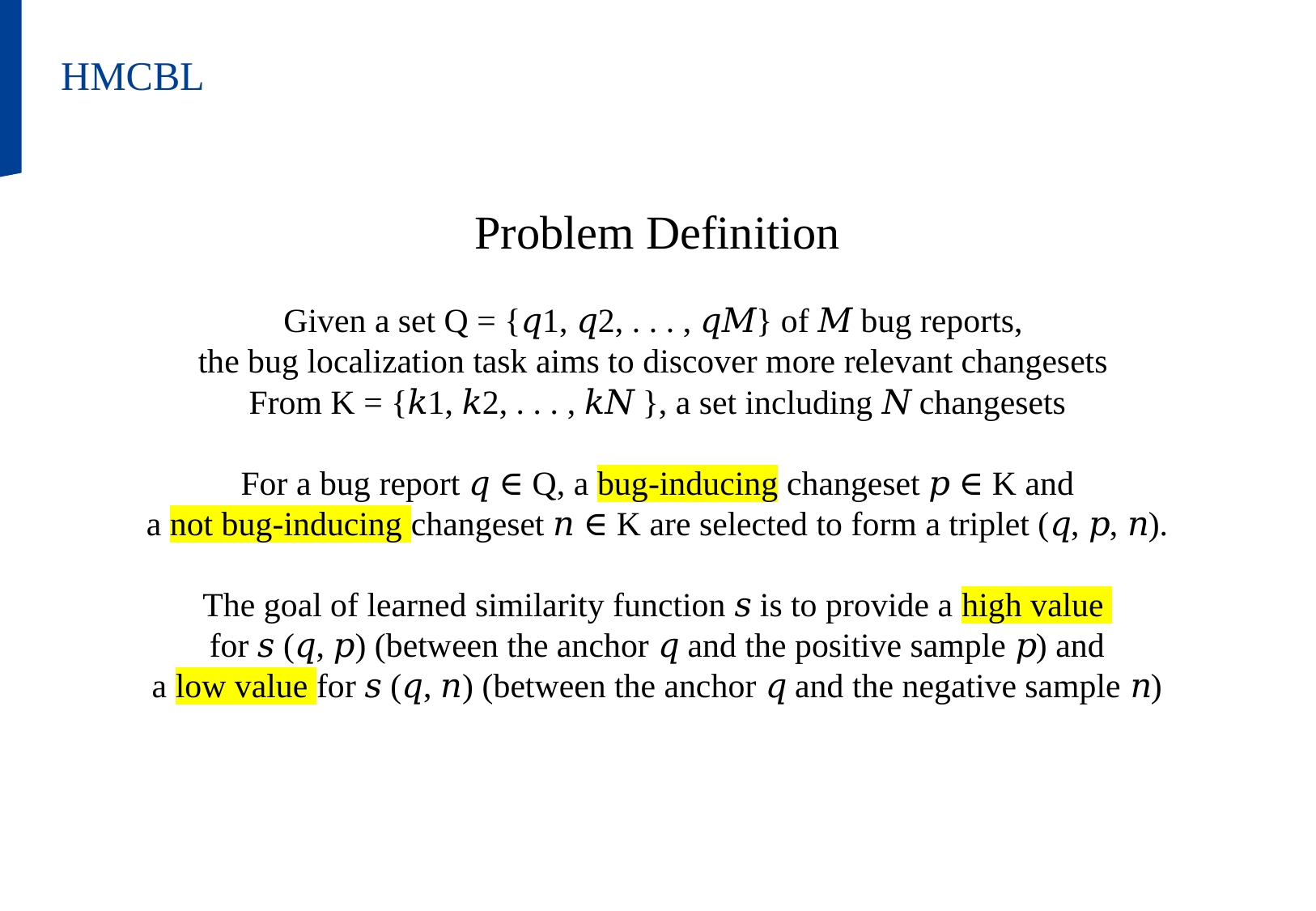

HMCBL
Problem Definition

Given a set Q = {𝑞1, 𝑞2, . . . , 𝑞𝑀} of 𝑀 bug reports,
the bug localization task aims to discover more relevant changesets
From K = {𝑘1, 𝑘2, . . . , 𝑘𝑁 }, a set including 𝑁 changesets

For a bug report 𝑞 ∈ Q, a bug-inducing changeset 𝑝 ∈ K and
a not bug-inducing changeset 𝑛 ∈ K are selected to form a triplet (𝑞, 𝑝, 𝑛).

The goal of learned similarity function 𝑠 is to provide a high value
for 𝑠 (𝑞, 𝑝) (between the anchor 𝑞 and the positive sample 𝑝) and
a low value for 𝑠 (𝑞, 𝑛) (between the anchor 𝑞 and the negative sample 𝑛)